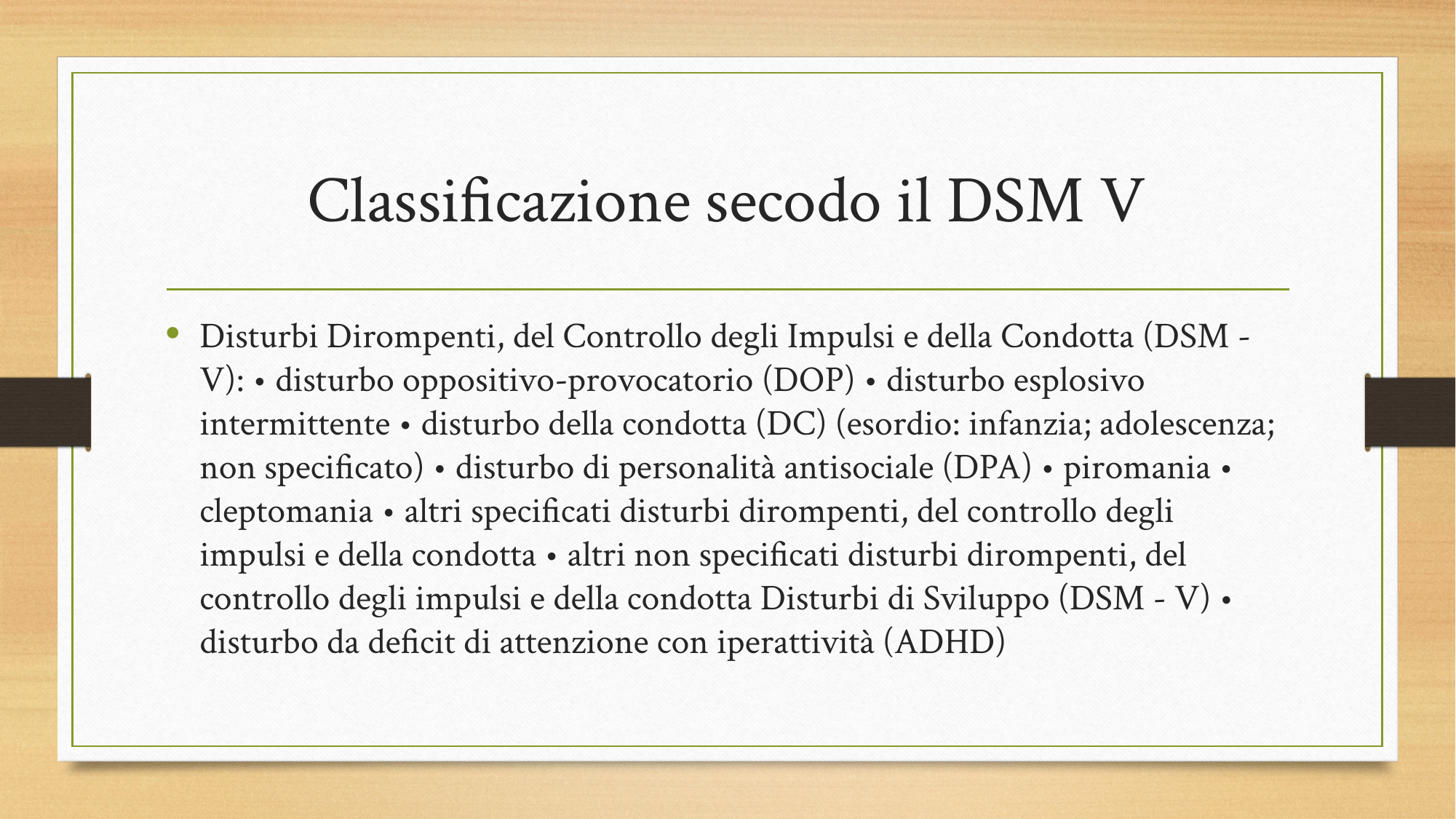

# Classificazione secodo il DSM V
Disturbi Dirompenti, del Controllo degli Impulsi e della Condotta (DSM - V): • disturbo oppositivo-provocatorio (DOP) • disturbo esplosivo intermittente • disturbo della condotta (DC) (esordio: infanzia; adolescenza; non specificato) • disturbo di personalità antisociale (DPA) • piromania • cleptomania • altri specificati disturbi dirompenti, del controllo degli impulsi e della condotta • altri non specificati disturbi dirompenti, del controllo degli impulsi e della condotta Disturbi di Sviluppo (DSM - V) • disturbo da deficit di attenzione con iperattività (ADHD)